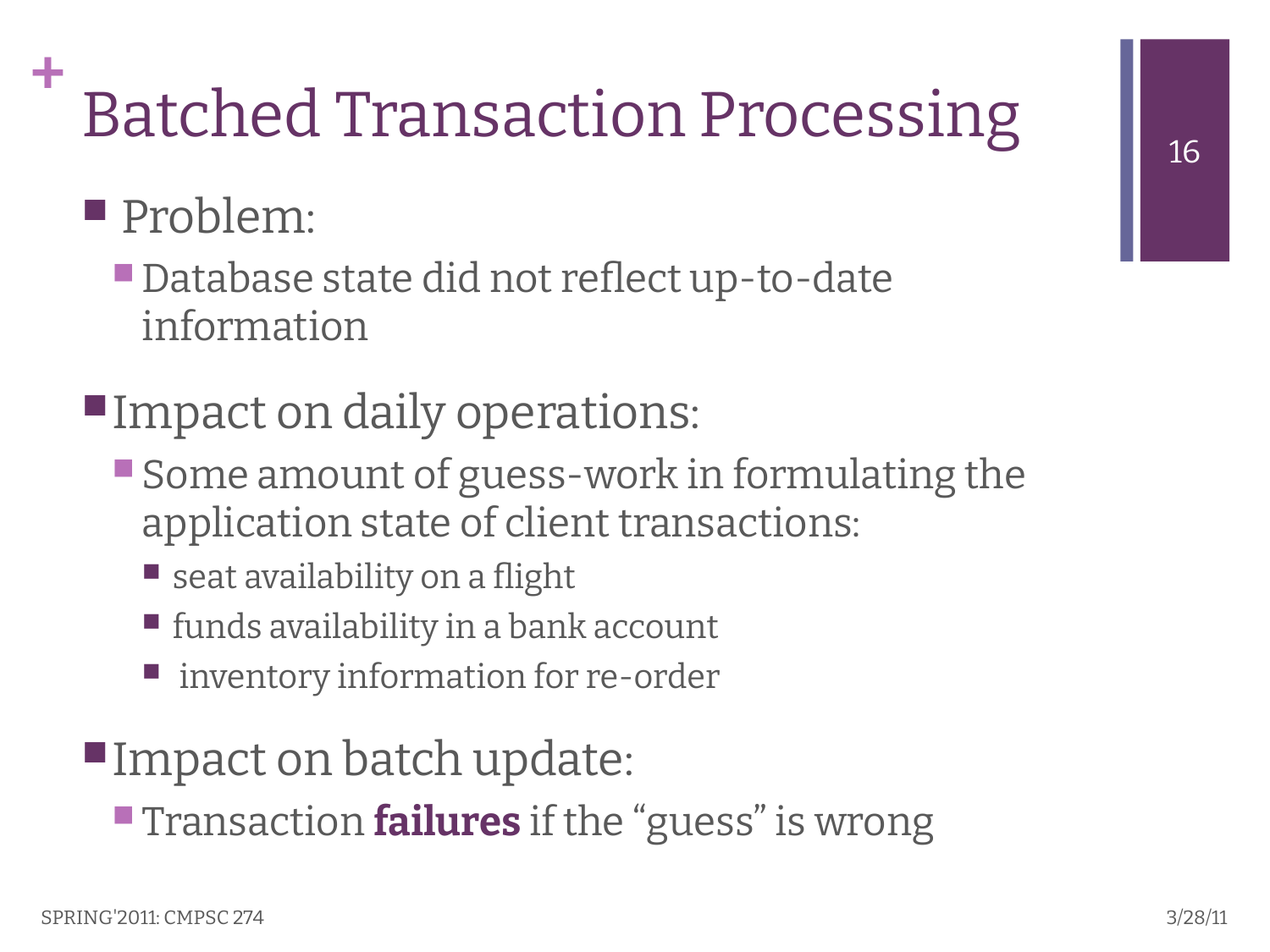

# Batched Transaction Processing
 Problem:
Database state did not reflect up-to-date information
Impact on daily operations:
Some amount of guess-work in formulating the application state of client transactions:
seat availability on a flight
funds availability in a bank account
 inventory information for re-order
Impact on batch update:
Transaction failures if the “guess” is wrong

SPRING'2011: CMPSC 274
3/28/11